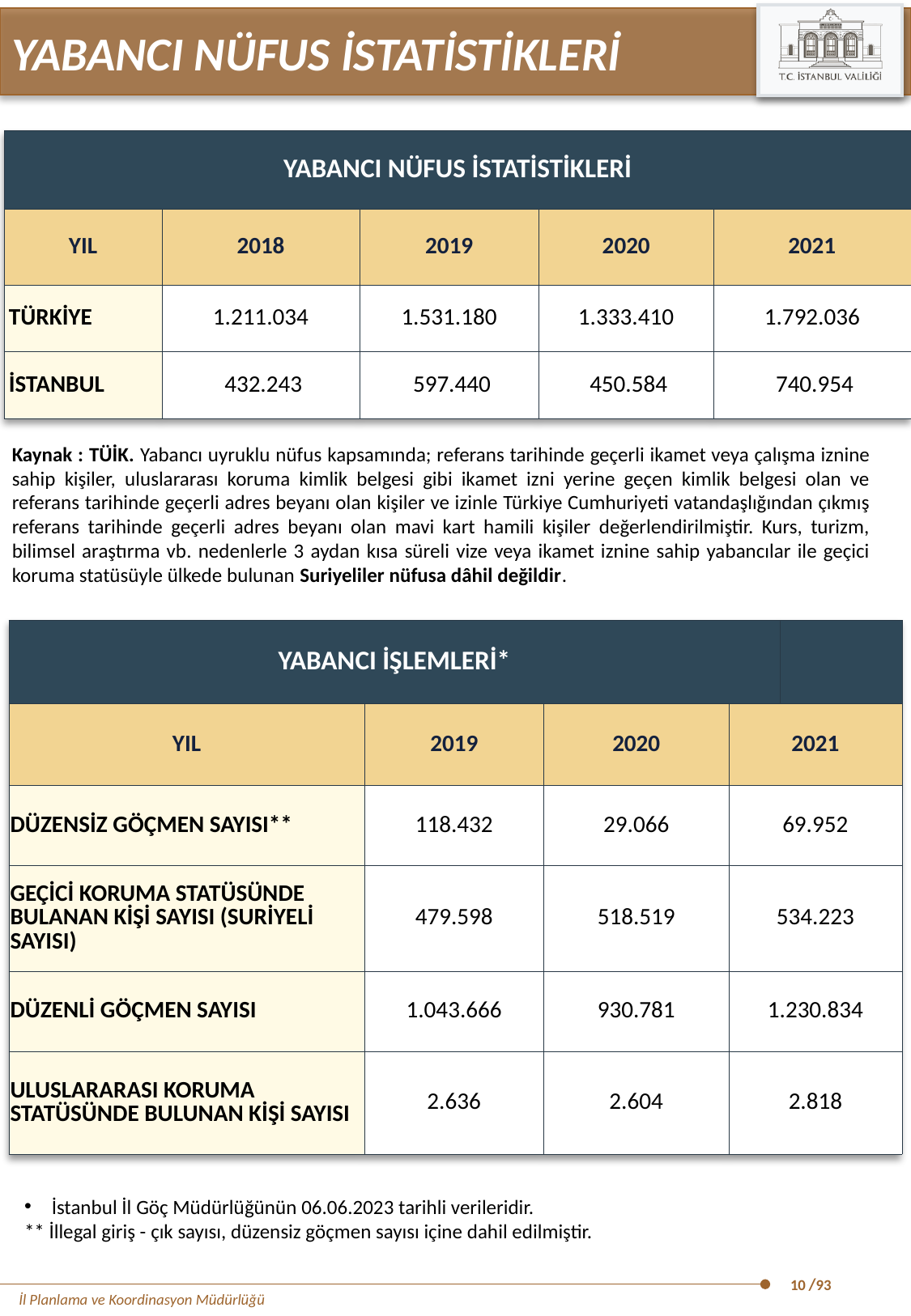

YABANCI NÜFUS İSTATİSTİKLERİ
| YABANCI NÜFUS İSTATİSTİKLERİ |  |  |  |  |
| --- | --- | --- | --- | --- |
| YIL | 2018 | 2019 | 2020 | 2021 |
| TÜRKİYE | 1.211.034 | 1.531.180 | 1.333.410 | 1.792.036 |
| İSTANBUL | 432.243 | 597.440 | 450.584 | 740.954 |
Kaynak : TÜİK. Yabancı uyruklu nüfus kapsamında; referans tarihinde geçerli ikamet veya çalışma iznine sahip kişiler, uluslararası koruma kimlik belgesi gibi ikamet izni yerine geçen kimlik belgesi olan ve referans tarihinde geçerli adres beyanı olan kişiler ve izinle Türkiye Cumhuriyeti vatandaşlığından çıkmış referans tarihinde geçerli adres beyanı olan mavi kart hamili kişiler değerlendirilmiştir. Kurs, turizm, bilimsel araştırma vb. nedenlerle 3 aydan kısa süreli vize veya ikamet iznine sahip yabancılar ile geçici koruma statüsüyle ülkede bulunan Suriyeliler nüfusa dâhil değildir.
| YABANCI İŞLEMLERİ\* |  |  |  |  |
| --- | --- | --- | --- | --- |
| YIL | 2019 | 2020 | 2021 |  |
| DÜZENSİZ GÖÇMEN SAYISI\*\* | 118.432 | 29.066 | 69.952 |  |
| GEÇİCİ KORUMA STATÜSÜNDE BULANAN KİŞİ SAYISI (SURİYELİ SAYISI) | 479.598 | 518.519 | 534.223 |  |
| DÜZENLİ GÖÇMEN SAYISI | 1.043.666 | 930.781 | 1.230.834 |  |
| ULUSLARARASI KORUMA STATÜSÜNDE BULUNAN KİŞİ SAYISI | 2.636 | 2.604 | 2.818 |  |
 İstanbul İl Göç Müdürlüğünün 06.06.2023 tarihli verileridir.
** İllegal giriş - çık sayısı, düzensiz göçmen sayısı içine dahil edilmiştir.
10